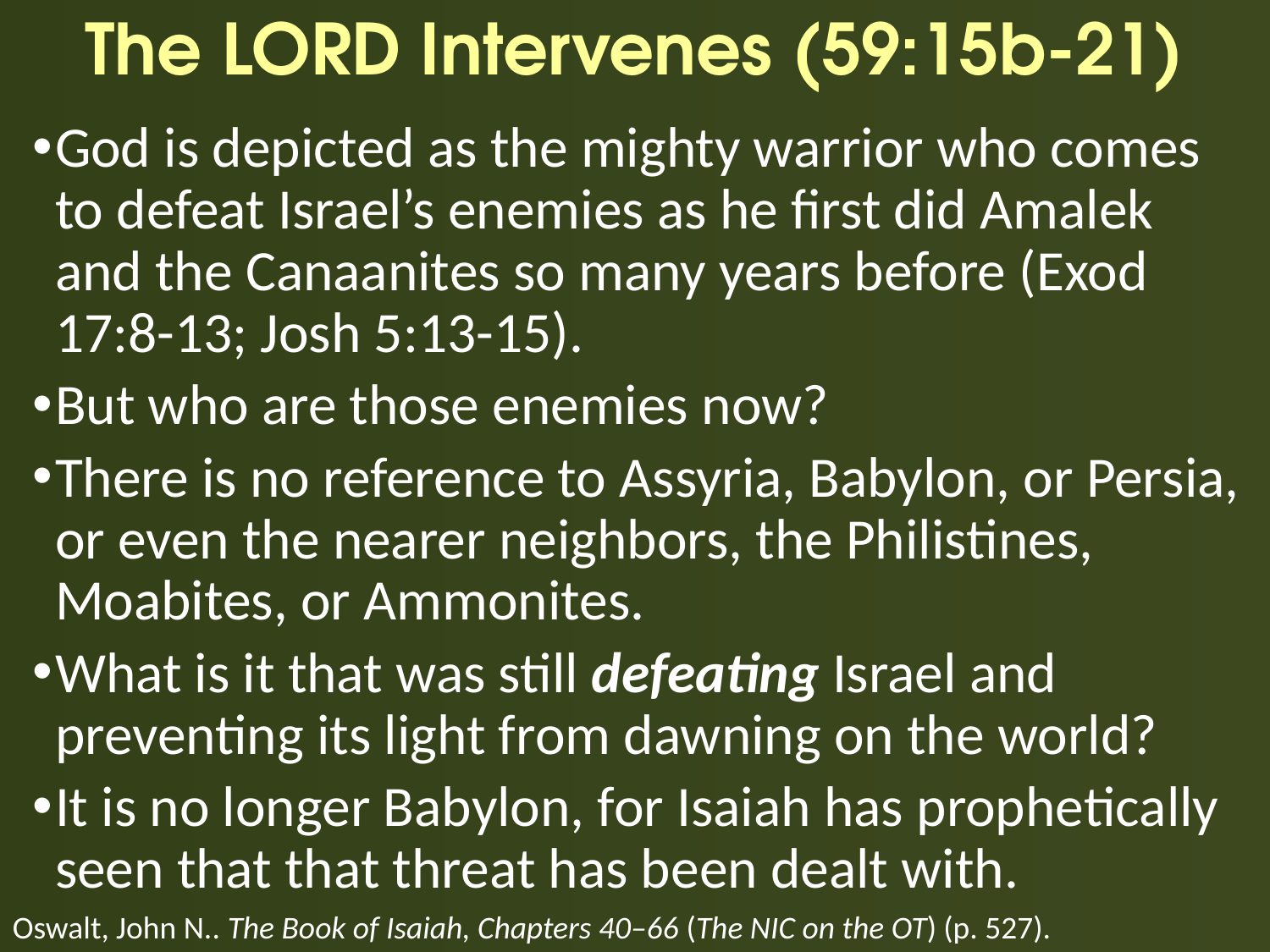

# The LORD Intervenes (59:15b-21)
God is depicted as the mighty warrior who comes to defeat Israel’s enemies as he first did Amalek and the Canaanites so many years before (Exod 17:8-13; Josh 5:13-15).
But who are those enemies now?
There is no reference to Assyria, Babylon, or Persia, or even the nearer neighbors, the Philistines, Moabites, or Ammonites.
What is it that was still defeating Israel and preventing its light from dawning on the world?
It is no longer Babylon, for Isaiah has prophetically seen that that threat has been dealt with.
Oswalt, John N.. The Book of Isaiah, Chapters 40–66 (The NIC on the OT) (p. 527).